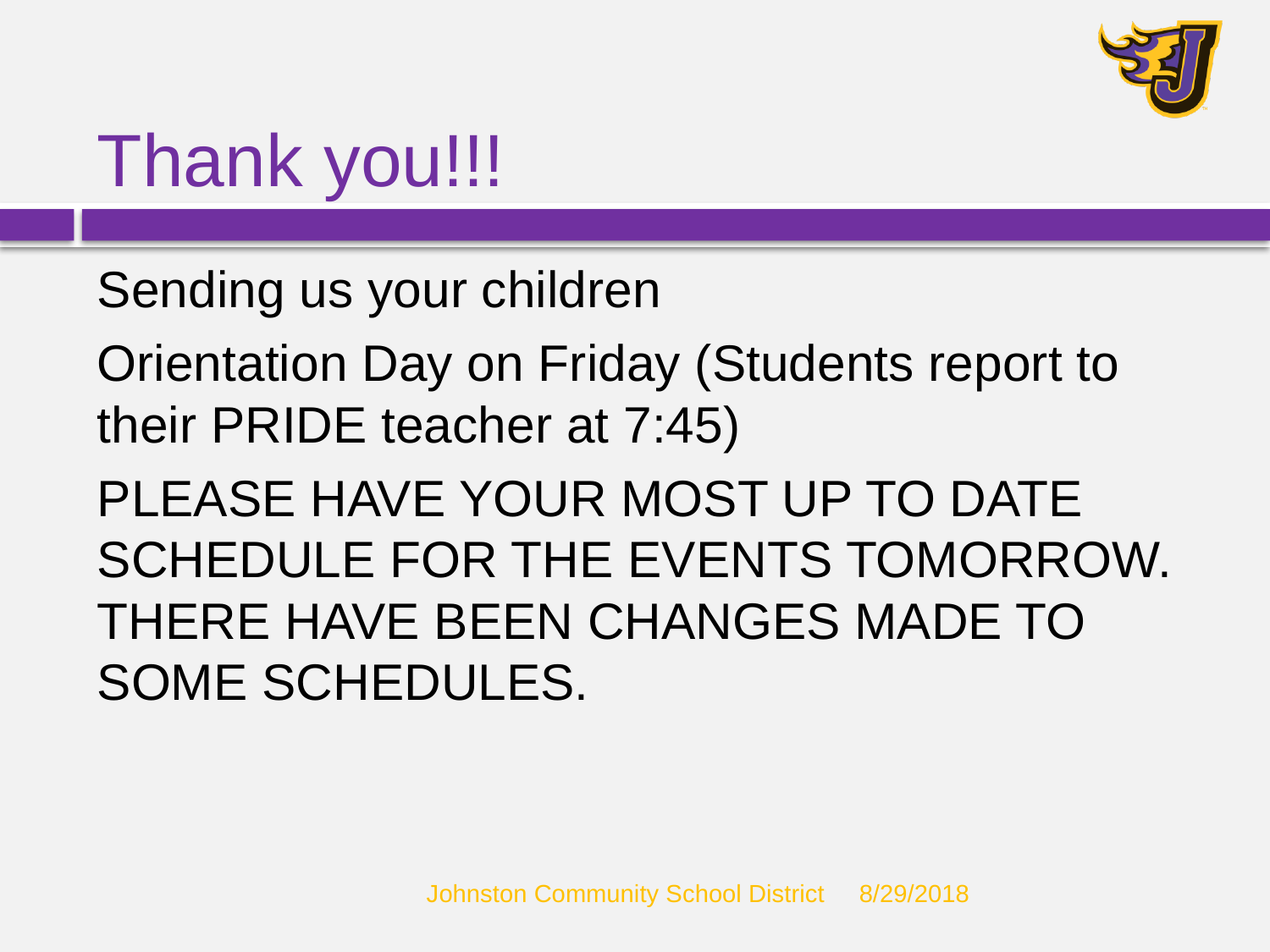

# Thank you!!!
Sending us your children
Orientation Day on Friday (Students report to their PRIDE teacher at 7:45)
PLEASE HAVE YOUR MOST UP TO DATE SCHEDULE FOR THE EVENTS TOMORROW.  THERE HAVE BEEN CHANGES MADE TO SOME SCHEDULES.
Johnston Community School District
8/29/2018